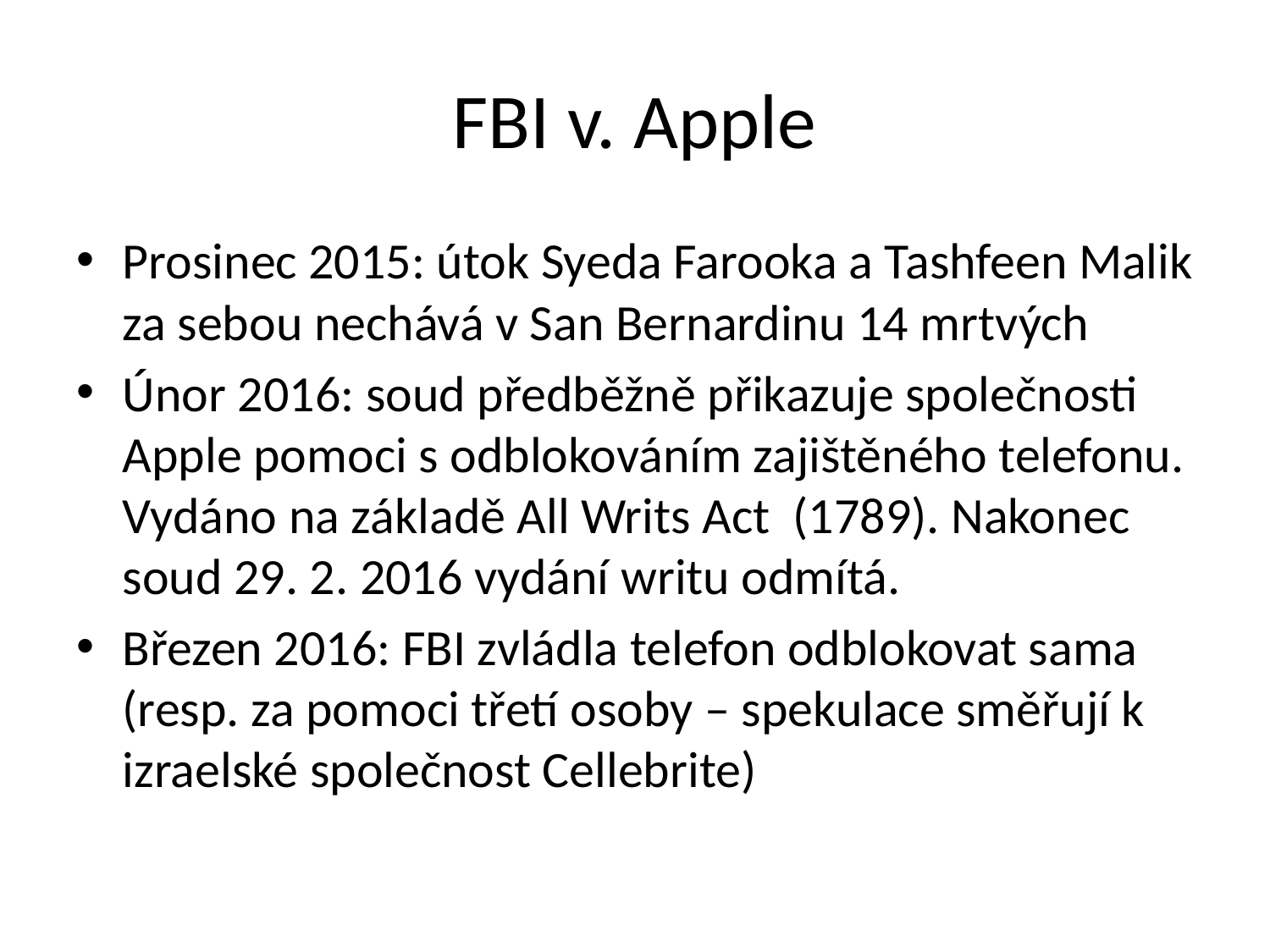

# FBI v. Apple
Prosinec 2015: útok Syeda Farooka a Tashfeen Malik za sebou nechává v San Bernardinu 14 mrtvých
Únor 2016: soud předběžně přikazuje společnosti Apple pomoci s odblokováním zajištěného telefonu. Vydáno na základě All Writs Act  (1789). Nakonec soud 29. 2. 2016 vydání writu odmítá.
Březen 2016: FBI zvládla telefon odblokovat sama (resp. za pomoci třetí osoby – spekulace směřují k izraelské společnost Cellebrite)